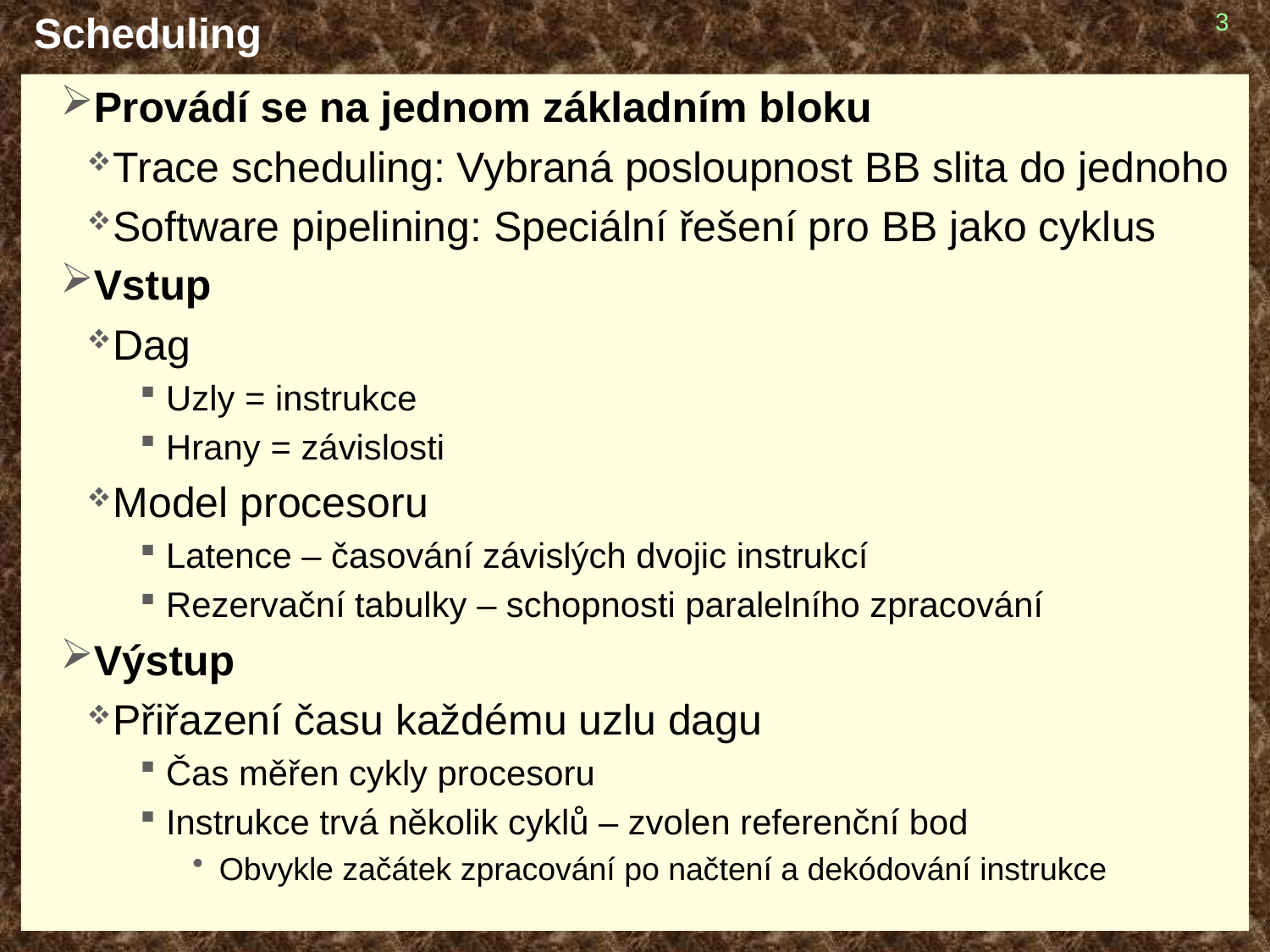

# Scheduling
3
Provádí se na jednom základním bloku
Trace scheduling: Vybraná posloupnost BB slita do jednoho
Software pipelining: Speciální řešení pro BB jako cyklus
Vstup
Dag
Uzly = instrukce
Hrany = závislosti
Model procesoru
Latence – časování závislých dvojic instrukcí
Rezervační tabulky – schopnosti paralelního zpracování
Výstup
Přiřazení času každému uzlu dagu
Čas měřen cykly procesoru
Instrukce trvá několik cyklů – zvolen referenční bod
Obvykle začátek zpracování po načtení a dekódování instrukce